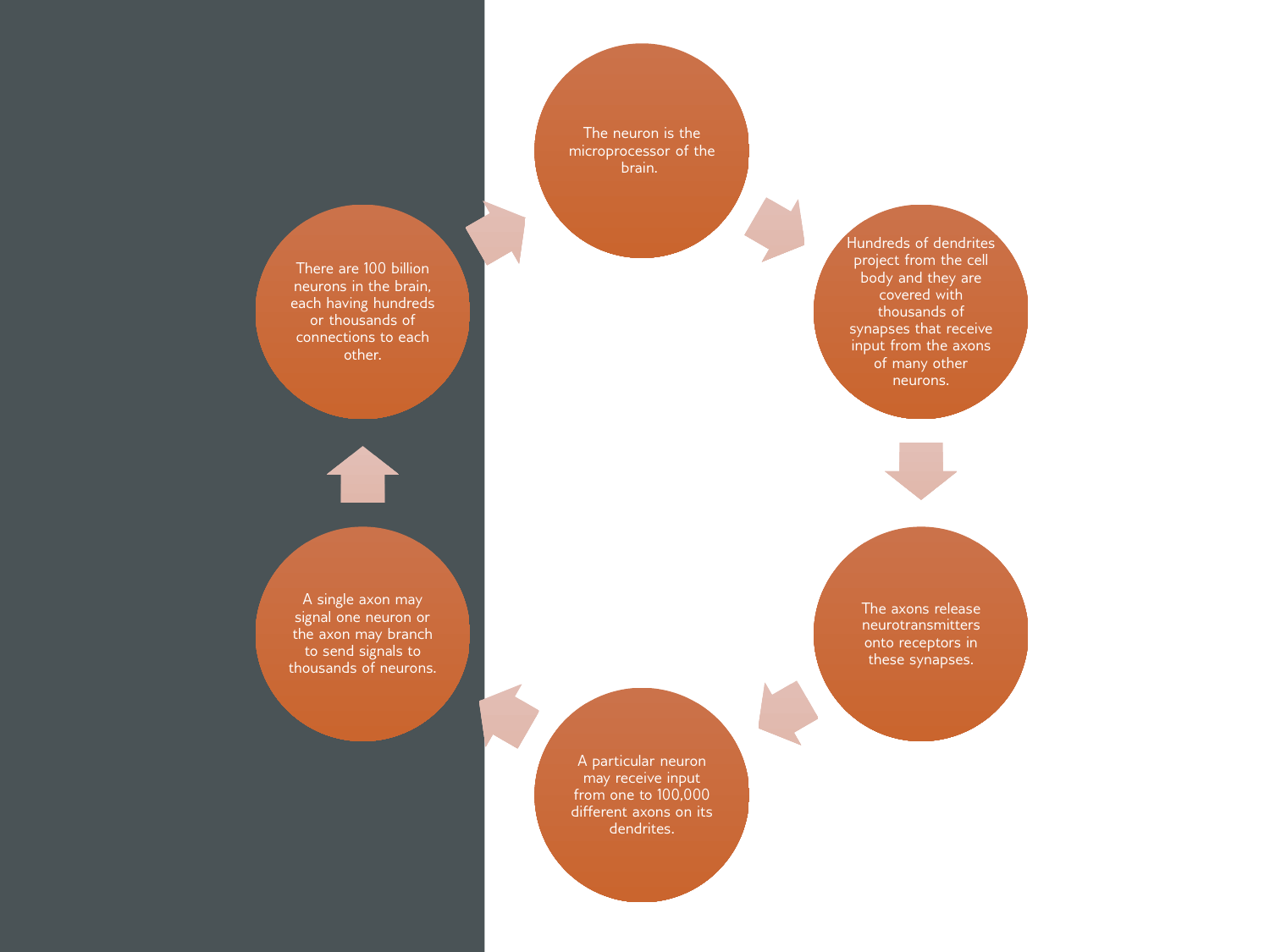

The neuron is the microprocessor of the brain.

Hundreds of dendrites project from the cell body and they are covered with thousands of synapses that receive input from the axons of many other neurons.

The axons release neurotransmitters onto receptors in these synapses.

A particular neuron may receive input from one to 100,000 different axons on its dendrites.

A single axon may signal one neuron or the axon may branch to send signals to thousands of neurons.

There are 100 billion neurons in the brain, each having hundreds or thousands of connections to each other.